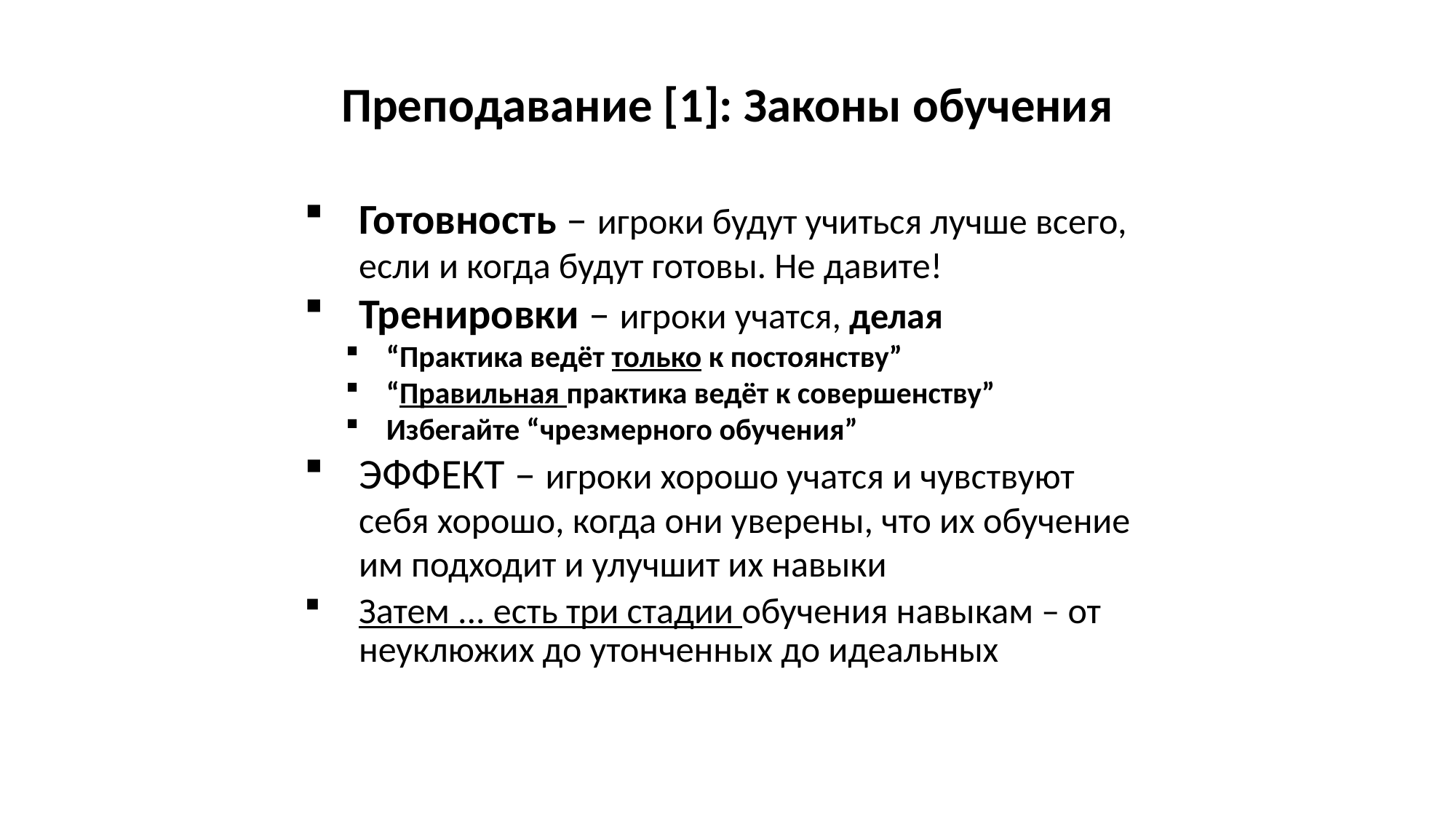

Преподавание [1]: Законы обучения
Готовность – игроки будут учиться лучше всего, если и когда будут готовы. Не давите!
Тренировки – игроки учатся, делая
“Практика ведёт только к постоянству”
“Правильная практика ведёт к совершенству”
Избегайте “чрезмерного обучения”
ЭФФЕКТ – игроки хорошо учатся и чувствуют себя хорошо, когда они уверены, что их обучение им подходит и улучшит их навыки
Затем ... есть три стадии обучения навыкам – от неуклюжих до утонченных до идеальных